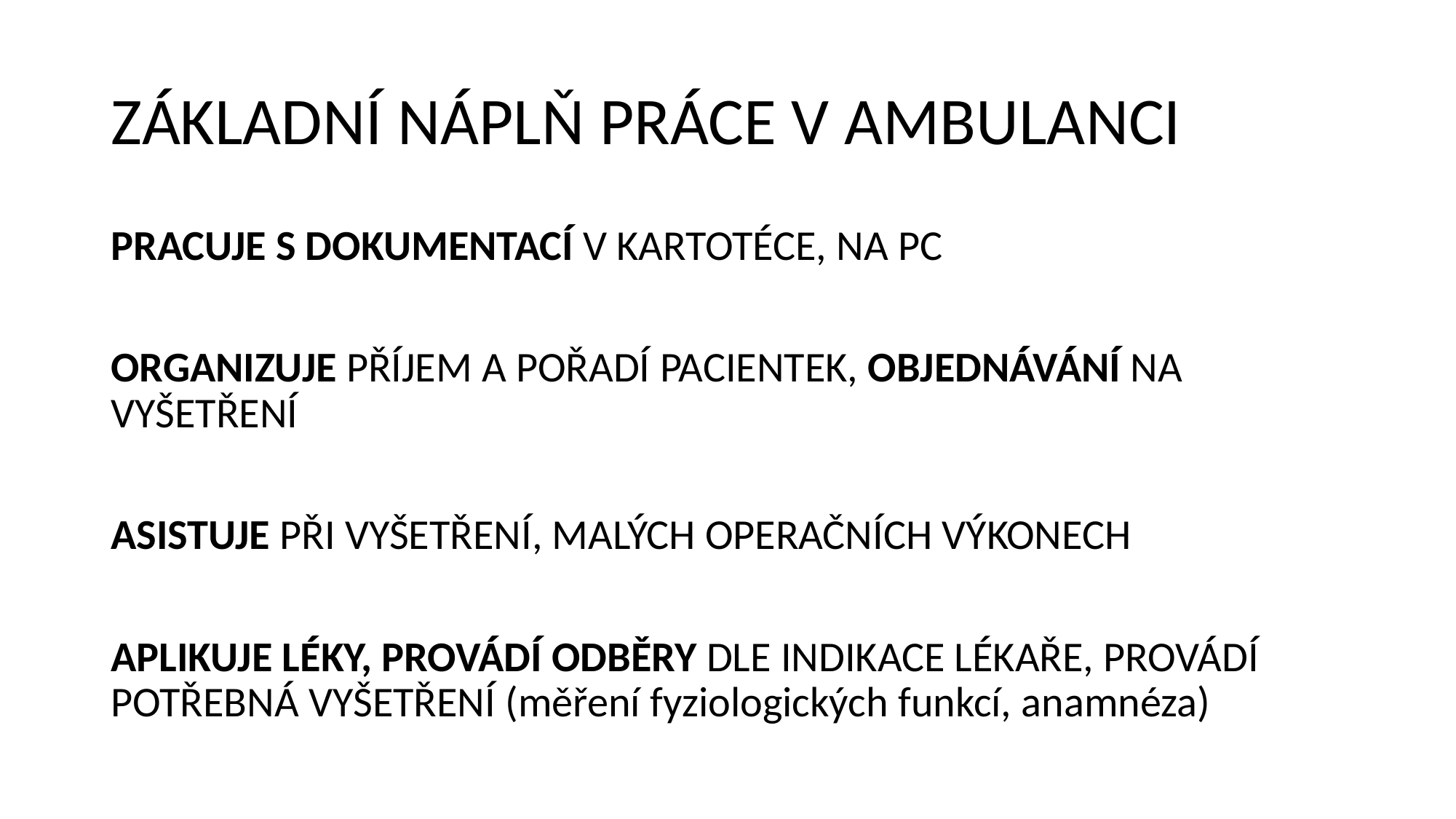

# ZÁKLADNÍ NÁPLŇ PRÁCE V AMBULANCI
PRACUJE S DOKUMENTACÍ V KARTOTÉCE, NA PC

ORGANIZUJE PŘÍJEM A POŘADÍ PACIENTEK, OBJEDNÁVÁNÍ NA VYŠETŘENÍ

ASISTUJE PŘI VYŠETŘENÍ, MALÝCH OPERAČNÍCH VÝKONECH

APLIKUJE LÉKY, PROVÁDÍ ODBĚRY DLE INDIKACE LÉKAŘE, PROVÁDÍ POTŘEBNÁ VYŠETŘENÍ (měření fyziologických funkcí, anamnéza)